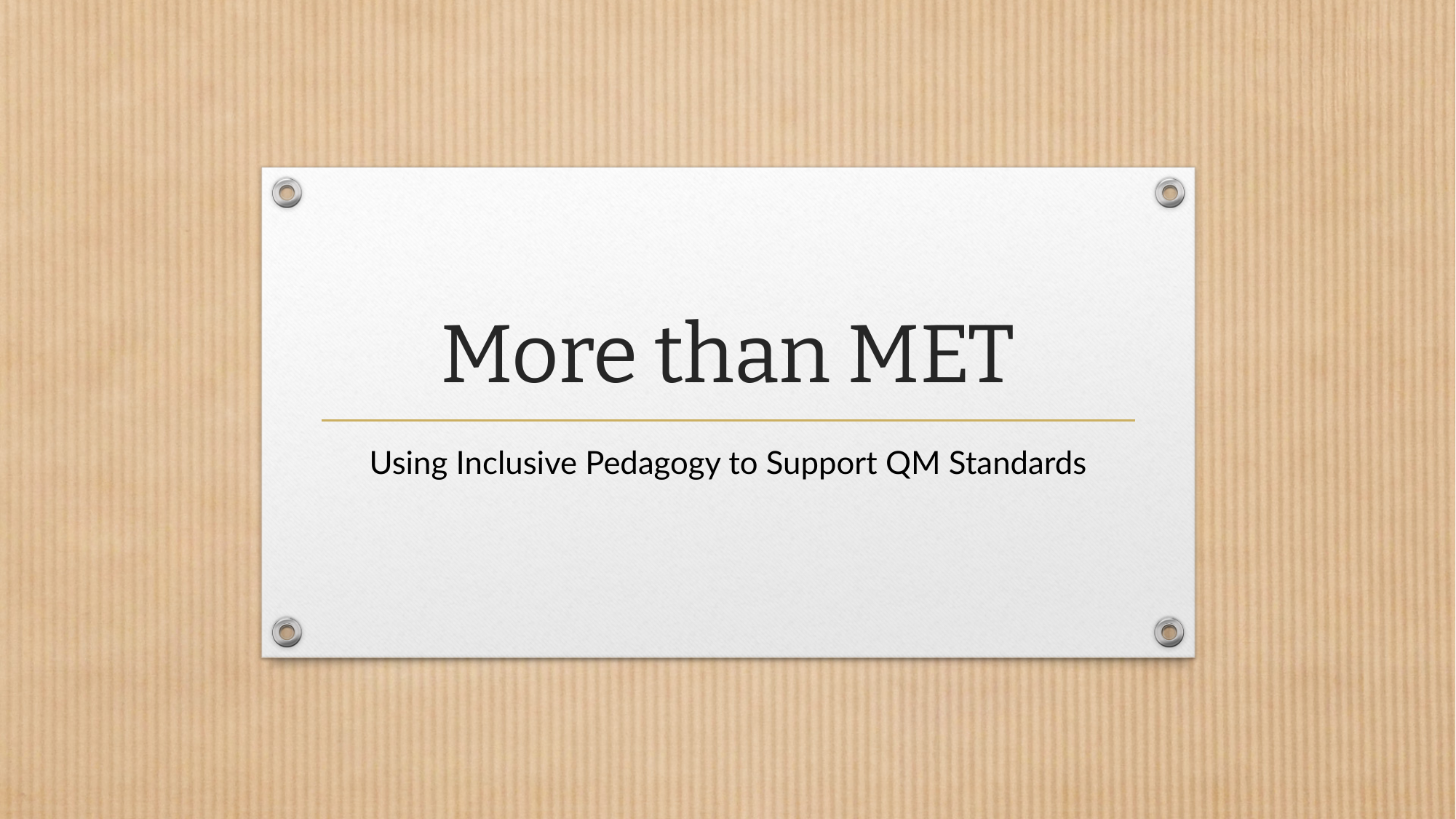

# More than MET
Using Inclusive Pedagogy to Support QM Standards